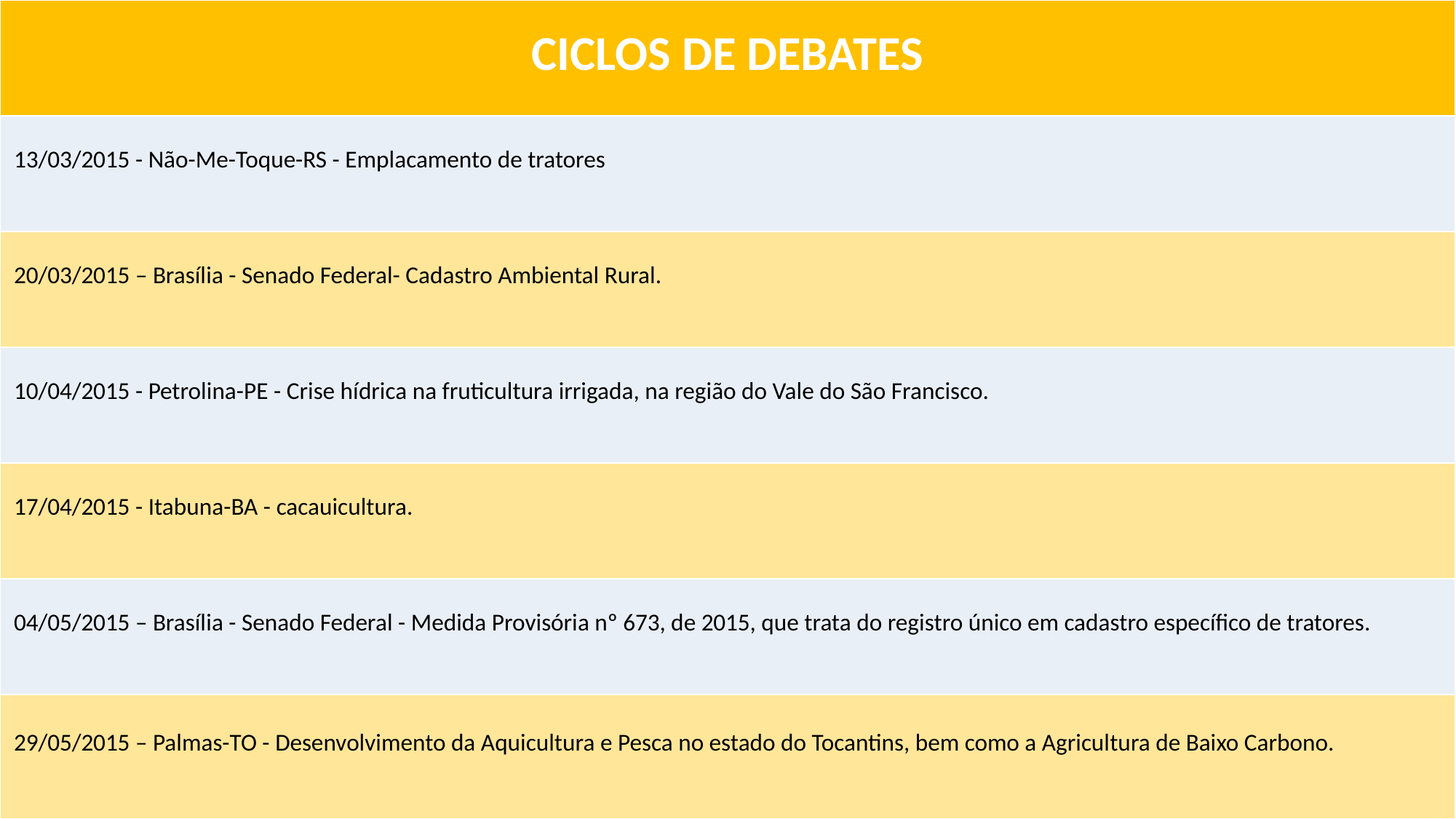

| CICLOS DE DEBATES |
| --- |
| 13/03/2015 - Não-Me-Toque-RS - Emplacamento de tratores |
| 20/03/2015 – Brasília - Senado Federal- Cadastro Ambiental Rural. |
| 10/04/2015 - Petrolina-PE - Crise hídrica na fruticultura irrigada, na região do Vale do São Francisco. |
| 17/04/2015 - Itabuna-BA - cacauicultura. |
| 04/05/2015 – Brasília - Senado Federal - Medida Provisória nº 673, de 2015, que trata do registro único em cadastro específico de tratores. |
| 29/05/2015 – Palmas-TO - Desenvolvimento da Aquicultura e Pesca no estado do Tocantins, bem como a Agricultura de Baixo Carbono. |